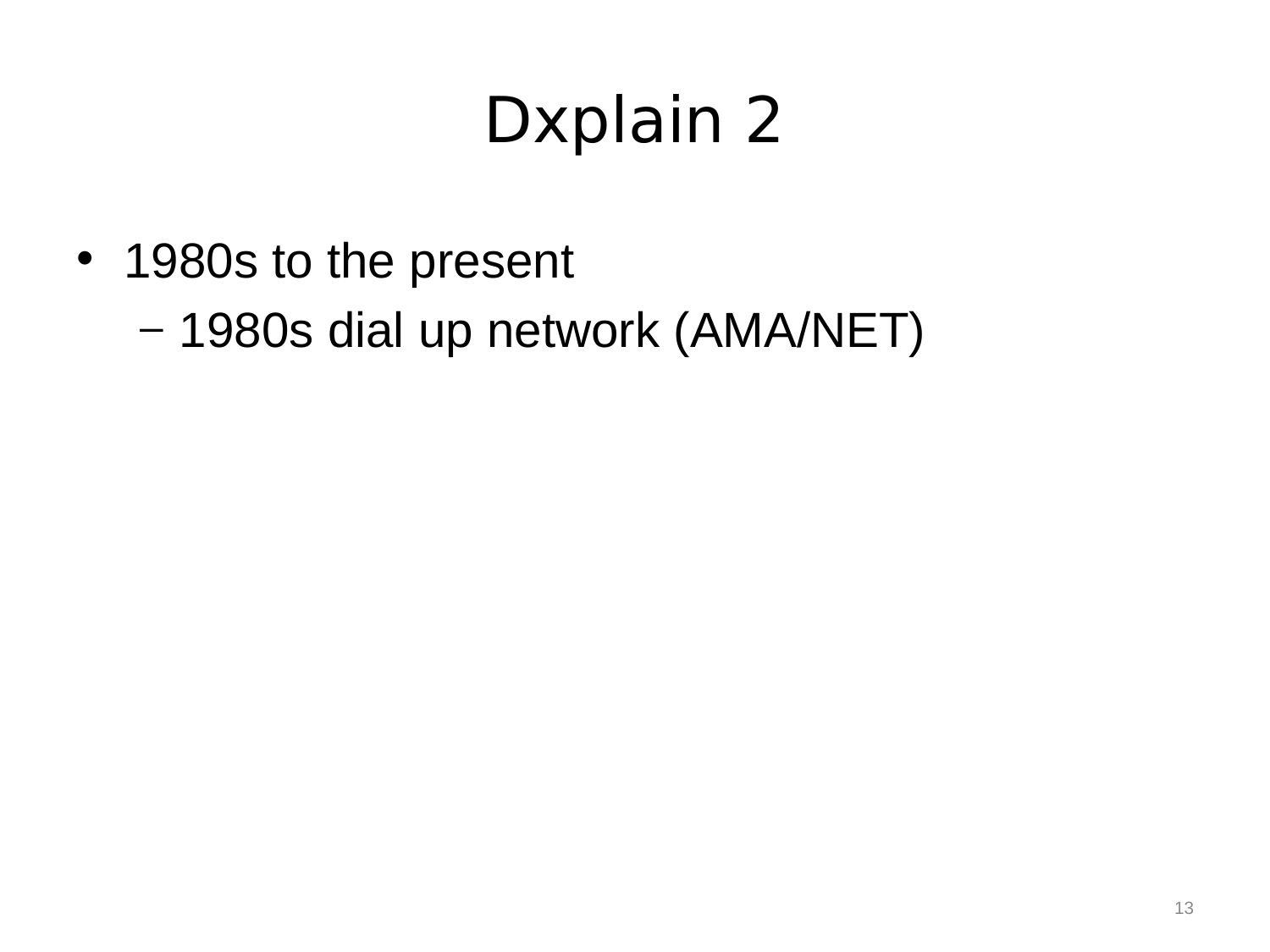

# Dxplain 2
1980s to the present
1980s dial up network (AMA/NET)
13